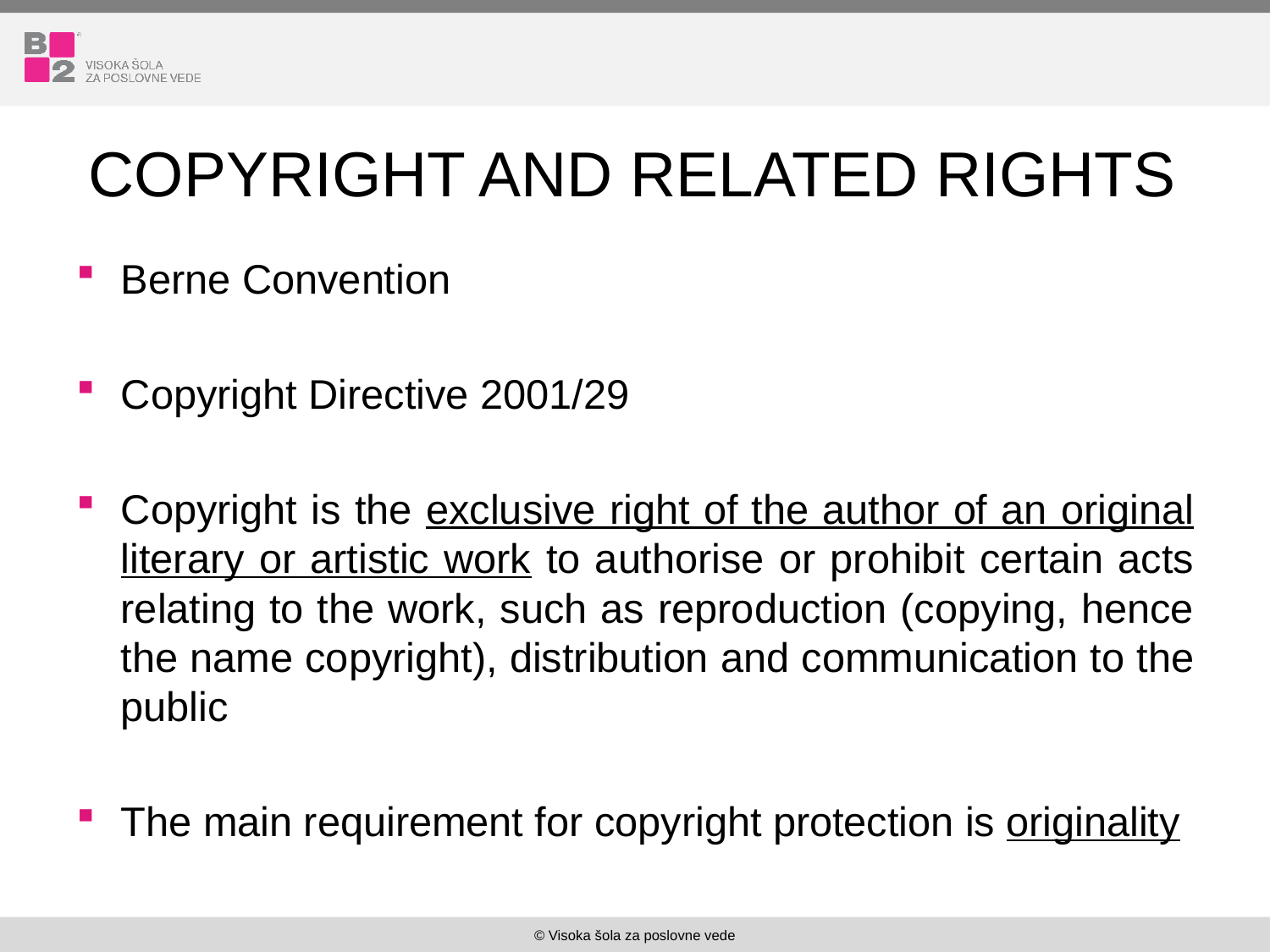

# Copyright and related rights
Berne Convention

Copyright Directive 2001/29

Copyright is the exclusive right of the author of an original literary or artistic work to authorise or prohibit certain acts relating to the work, such as reproduction (copying, hence the name copyright), distribution and communication to the public

The main requirement for copyright protection is originality